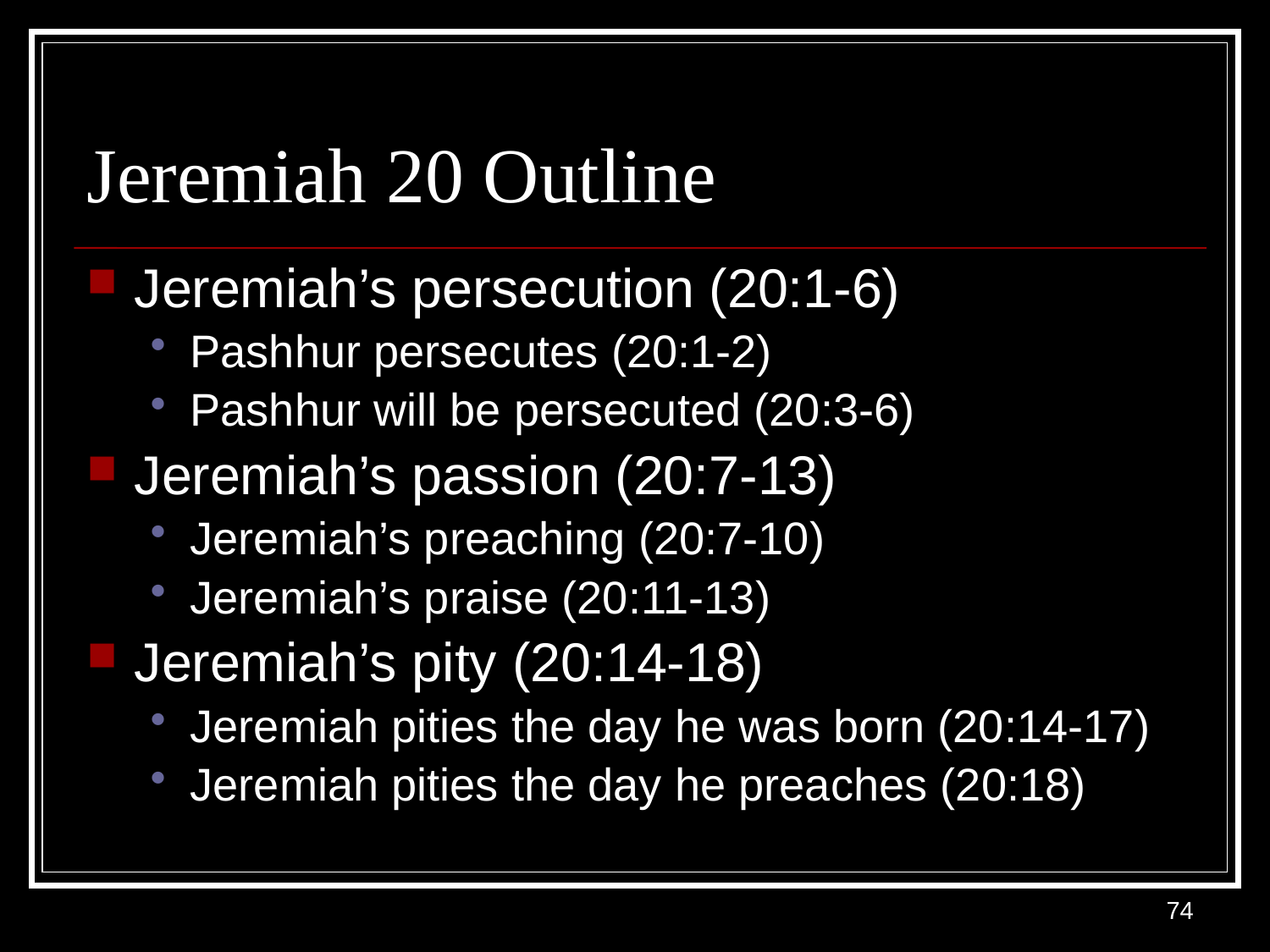

# Jeremiah 20 Outline
Jeremiah’s persecution (20:1-6)
Pashhur persecutes (20:1-2)
Pashhur will be persecuted (20:3-6)
Jeremiah’s passion (20:7-13)
Jeremiah’s preaching (20:7-10)
Jeremiah’s praise (20:11-13)
Jeremiah’s pity (20:14-18)
Jeremiah pities the day he was born (20:14-17)
Jeremiah pities the day he preaches (20:18)
74